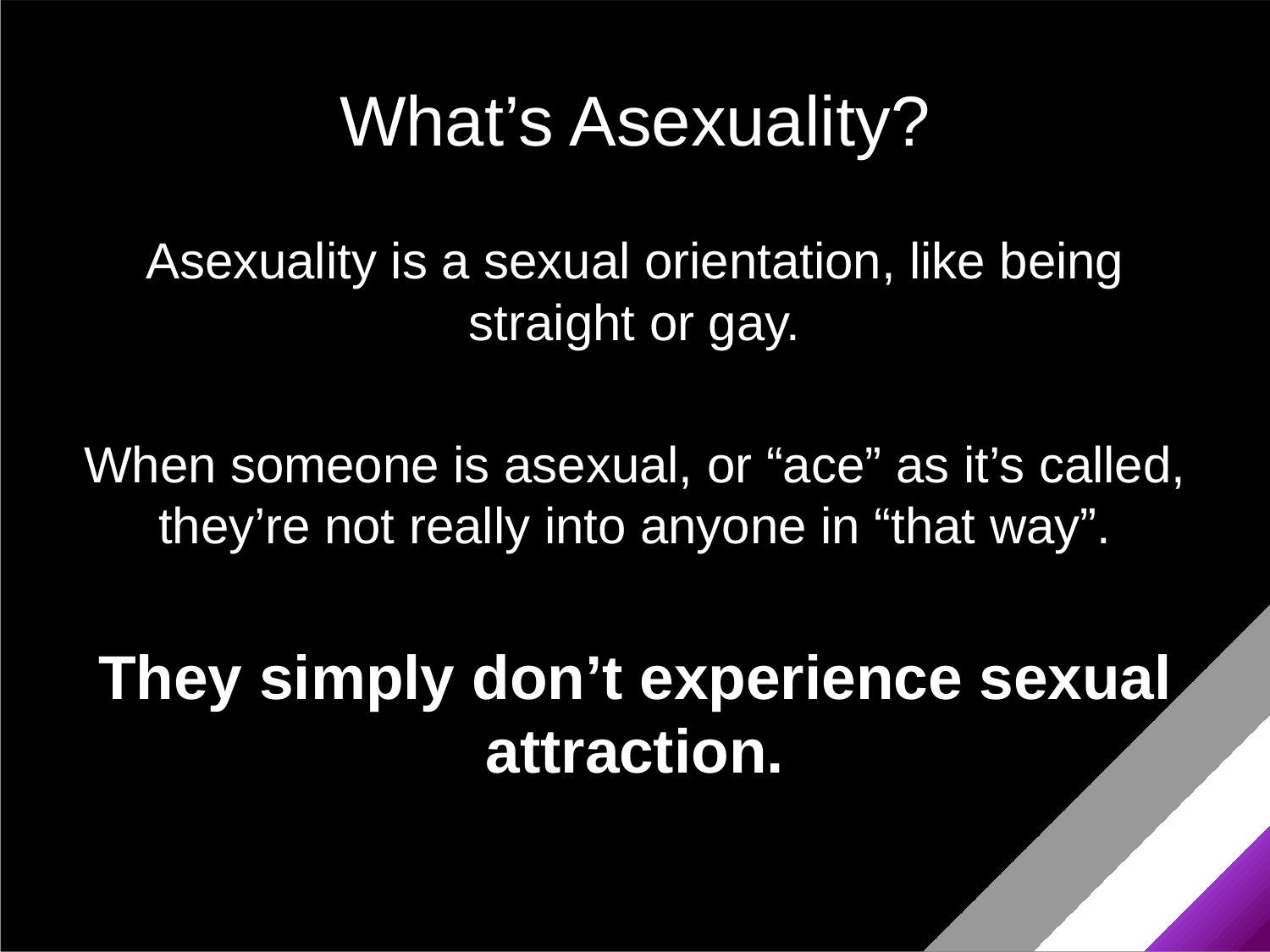

# What’s Asexuality?
Asexuality is a sexual orientation, like being straight or gay.

When someone is asexual, or “ace” as it’s called, they’re not really into anyone in “that way”.

They simply don’t experience sexual attraction.